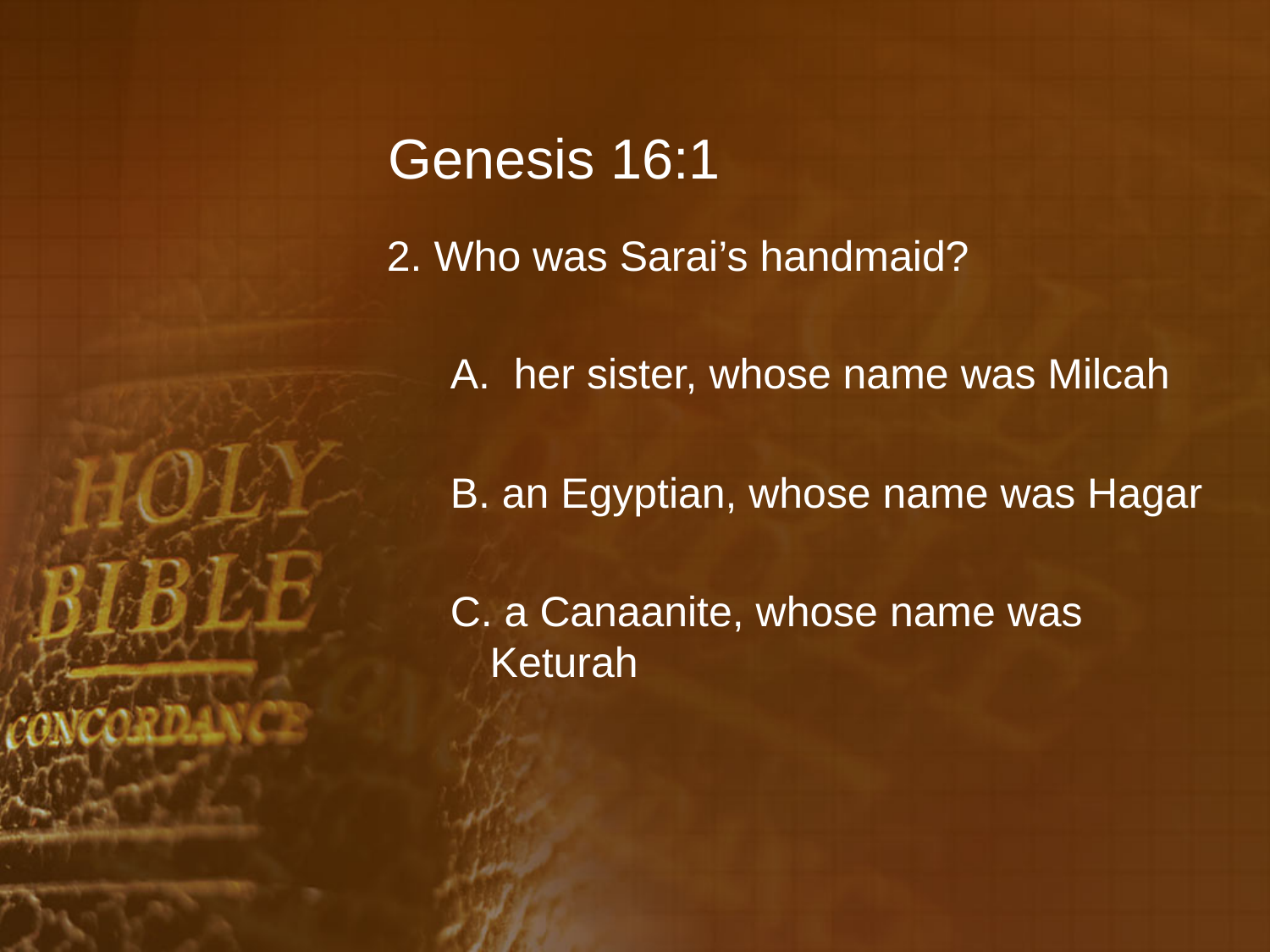

# Genesis 16:1
2. Who was Sarai’s handmaid?

her sister, whose name was Milcah

B. an Egyptian, whose name was Hagar

C. a Canaanite, whose name was Keturah